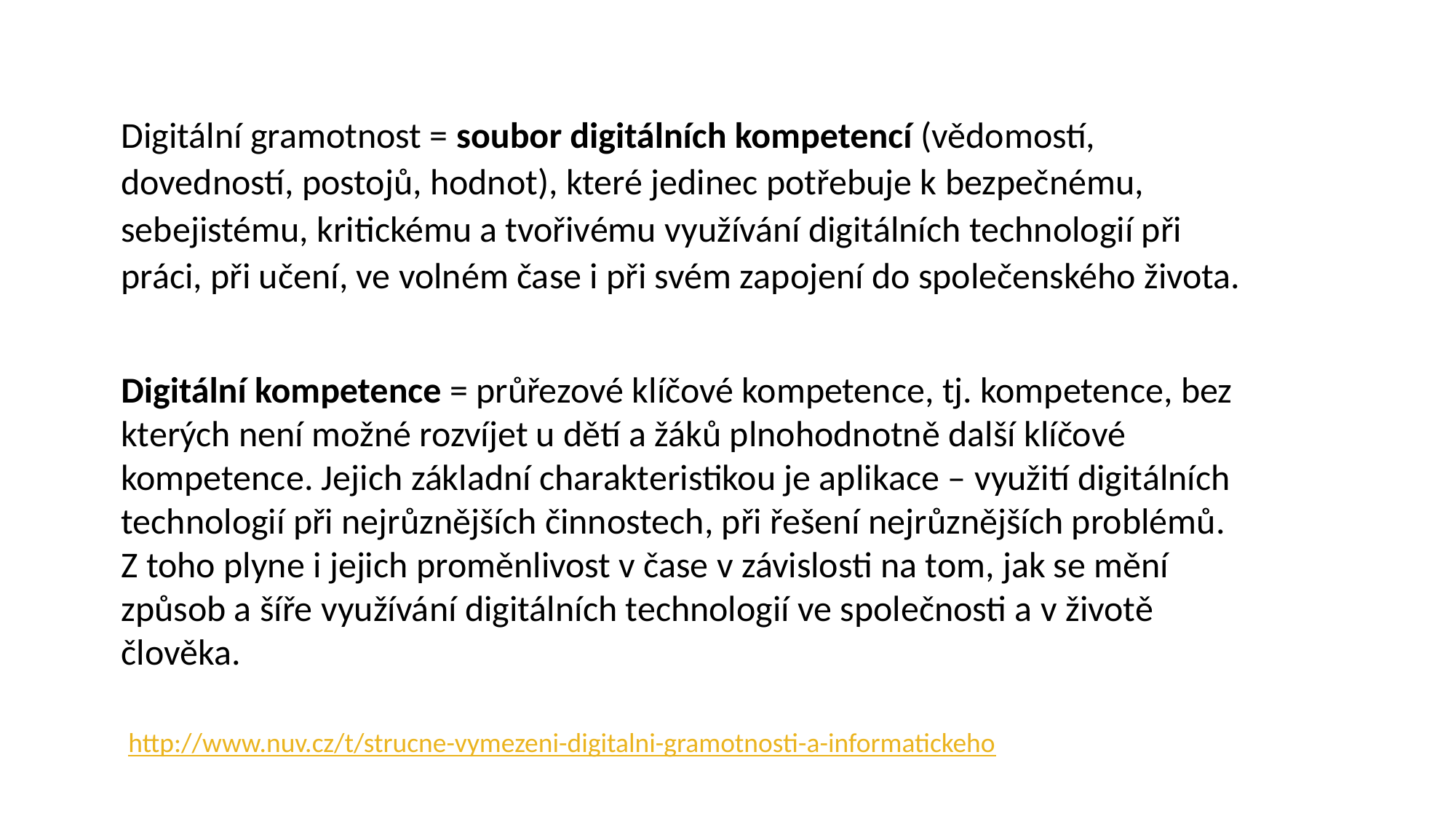

Digitální gramotnost = soubor digitálních kompetencí (vědomostí, dovedností, postojů, hodnot), které jedinec potřebuje k bezpečnému, sebejistému, kritickému a tvořivému využívání digitálních technologií při práci, při učení, ve volném čase i při svém zapojení do společenského života.

Digitální kompetence = průřezové klíčové kompetence, tj. kompetence, bez kterých není možné rozvíjet u dětí a žáků plnohodnotně další klíčové kompetence. Jejich základní charakteristikou je aplikace – využití digitálních technologií při nejrůznějších činnostech, při řešení nejrůznějších problémů. Z toho plyne i jejich proměnlivost v čase v závislosti na tom, jak se mění způsob a šíře využívání digitálních technologií ve společnosti a v životě člověka.

 http://www.nuv.cz/t/strucne-vymezeni-digitalni-gramotnosti-a-informatickeho